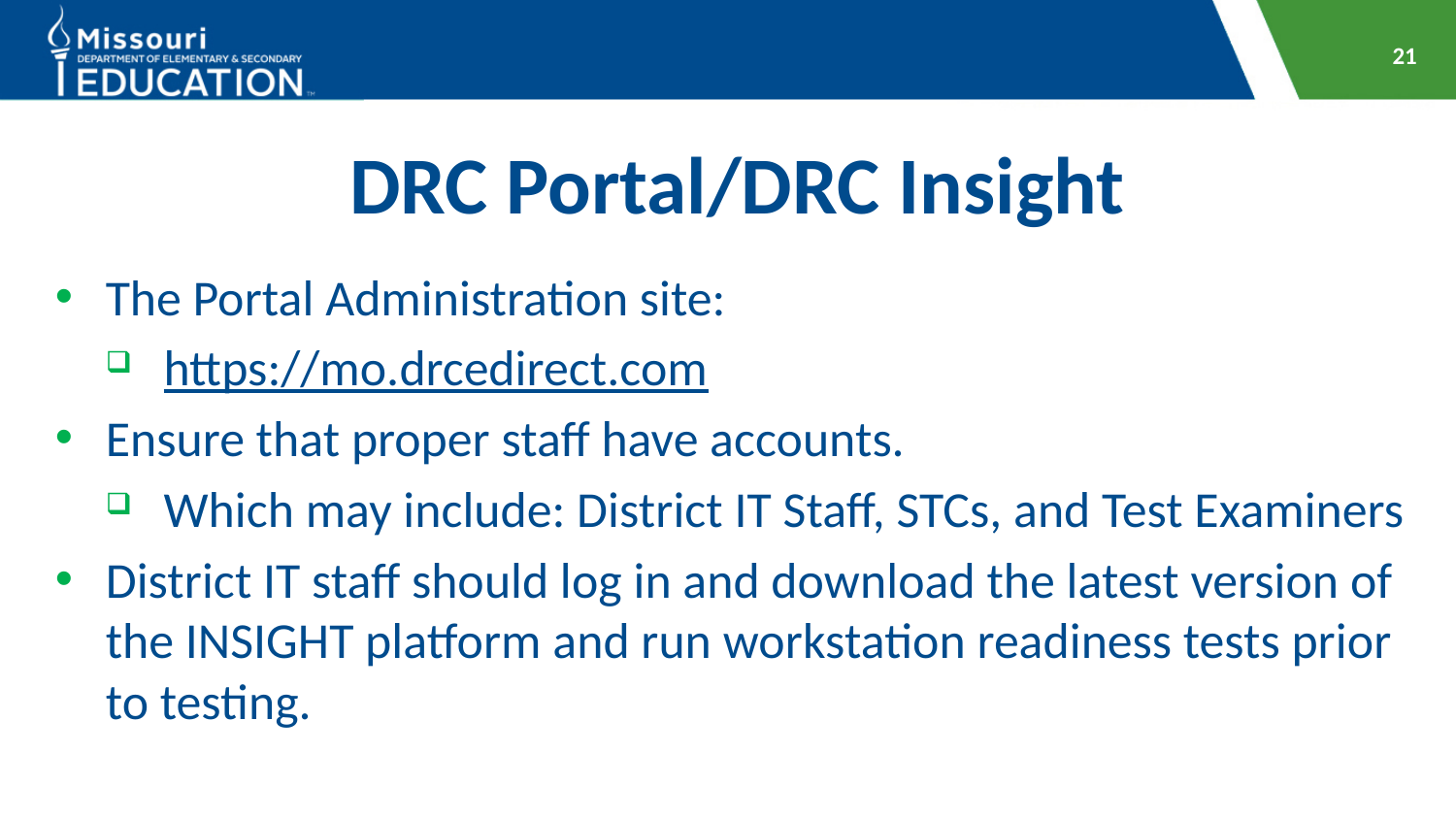

21
# DRC Portal/DRC Insight
The Portal Administration site:
https://mo.drcedirect.com
Ensure that proper staff have accounts.
Which may include: District IT Staff, STCs, and Test Examiners
District IT staff should log in and download the latest version of the INSIGHT platform and run workstation readiness tests prior to testing.